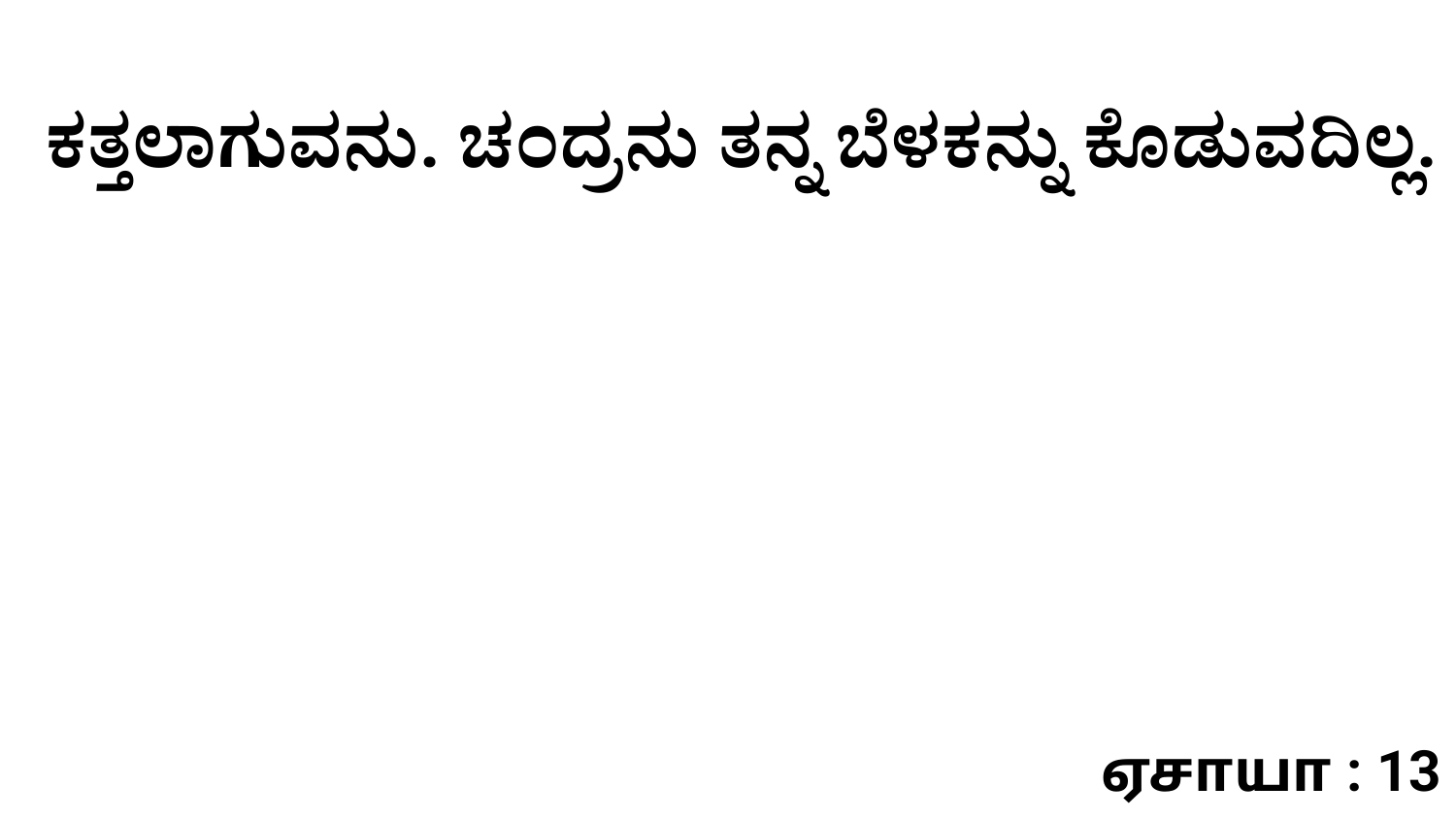

ಕತ್ತಲಾಗುವನು. ಚಂದ್ರನು ತನ್ನ ಬೆಳಕನ್ನು ಕೊಡುವದಿಲ್ಲ.
ஏசாயா : 13